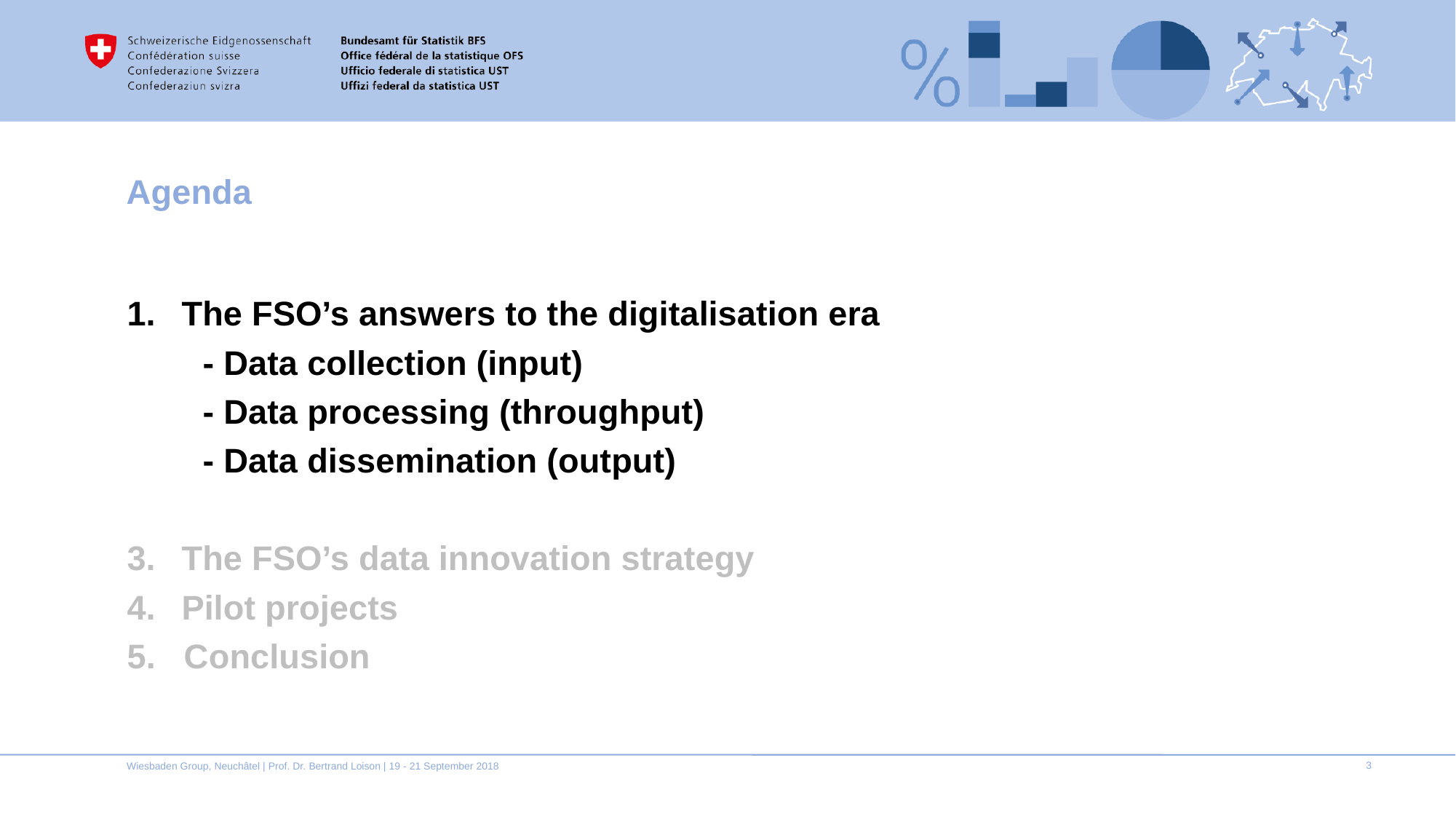

# Agenda
The FSO’s answers to the digitalisation era
        - Data collection (input)
        - Data processing (throughput)
        - Data dissemination (output)

The FSO’s data innovation strategy
Pilot projects
5.   Conclusion